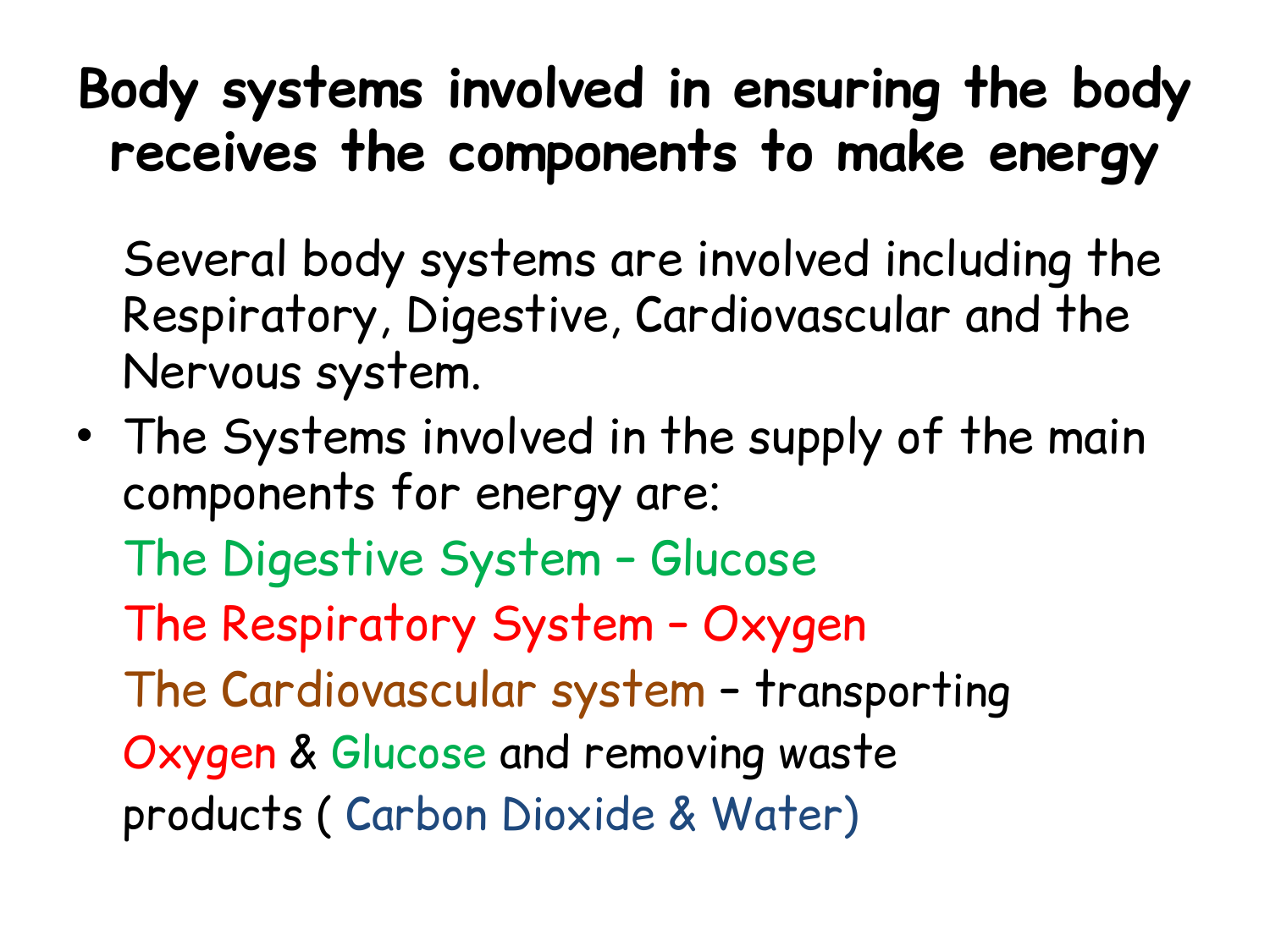

# Body systems involved in ensuring the body receives the components to make energy
	Several body systems are involved including the Respiratory, Digestive, Cardiovascular and the Nervous system.
The Systems involved in the supply of the main components for energy are:
		The Digestive System – Glucose
		The Respiratory System – Oxygen
		The Cardiovascular system – transporting
		Oxygen & Glucose and removing waste
		products ( Carbon Dioxide & Water)